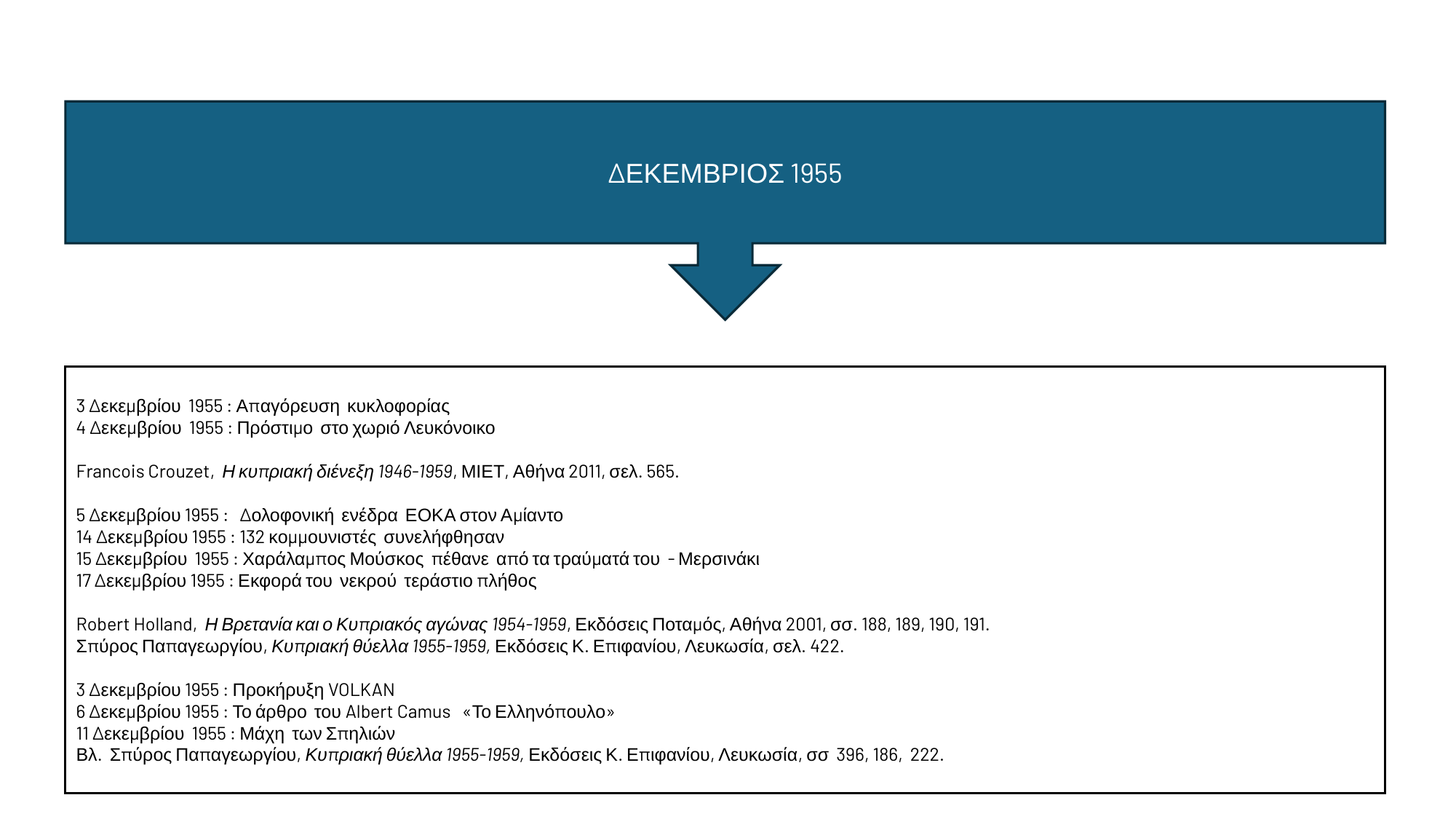

ΔΕΚΕΜΒΡΙΟΣ 1955

3 Δεκεμβρίου  1955 : Απαγόρευση  κυκλοφορίας
4 Δεκεμβρίου  1955 : Πρόστιμο  στο χωριό Λευκόνοικο

Francois Crouzet,  Η κυπριακή διένεξη 1946-1959, ΜΙΕΤ, Αθήνα 2011, σελ. 565.

5 Δεκεμβρίου 1955 :   Δολοφονική  ενέδρα  ΕΟΚΑ στον Αμίαντο
14 Δεκεμβρίου 1955 : 132 κομμουνιστές  συνελήφθησαν
15 Δεκεμβρίου  1955 : Χαράλαμπος Μούσκος  πέθανε  από τα τραύματά του  - Μερσινάκι
17 Δεκεμβρίου 1955 : Εκφορά του  νεκρού  τεράστιο πλήθος

Robert Holland,  Η Βρετανία και ο Κυπριακός αγώνας 1954-1959, Εκδόσεις Ποταμός, Αθήνα 2001, σσ. 188, 189, 190, 191.
Σπύρος Παπαγεωργίου, Κυπριακή θύελλα 1955-1959, Εκδόσεις Κ. Επιφανίου, Λευκωσία, σελ. 422.

3 Δεκεμβρίου 1955 : Προκήρυξη VOLKAN
6 Δεκεμβρίου 1955 : Το άρθρο  του Albert Camus‎‎   «Το Ελληνόπουλο»
11 Δεκεμβρίου  1955 : Μάχη  των Σπηλιών
Βλ.  Σπύρος Παπαγεωργίου, Κυπριακή θύελλα 1955-1959, Εκδόσεις Κ. Επιφανίου, Λευκωσία, σσ  396, 186,  222.